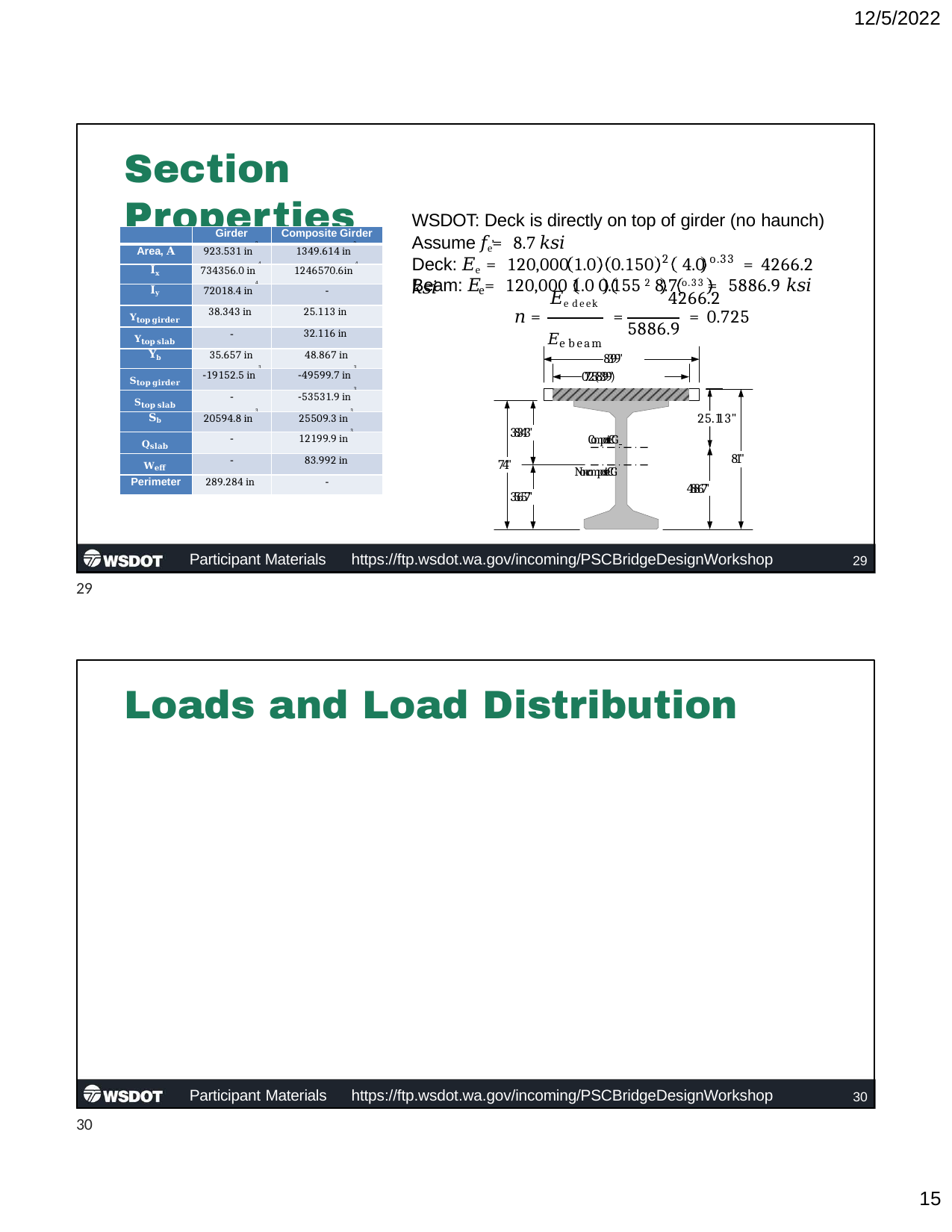

12/5/2022

# Section Properties
WSDOT: Deck is directly on top of girder (no haunch)
|  | Girder | Composite Girder |
| --- | --- | --- |
| Area, 𝐀 | 2 923.531 in | 2 1349.614 in |
| 𝐈𝐱 | 4 734356.0 in | 4 1246570.6in |
| 𝐈𝐲 | 4 72018.4 in | - |
| 𝐘𝐭𝐨𝐩 𝐠𝐢𝐫𝐝𝐞𝐫 | 38.343 in | 25.113 in |
| 𝐘𝐭𝐨𝐩 𝐬𝐥𝐚𝐛 | - | 32.116 in |
| 𝐘𝐛 | 35.657 in | 48.867 in |
| 𝐒𝐭𝐨𝐩 𝐠𝐢𝐫𝐝𝐞𝐫 | 3 -19152.5 in | 3 -49599.7 in |
| 𝐒𝐭𝐨𝐩 𝐬𝐥𝐚𝐛 | - | 3 -53531.9 in |
| 𝐒𝐛 | 3 20594.8 in | 3 25509.3 in |
| 𝐐𝐬𝐥𝐚𝐛 | - | 3 12199.9 in |
| 𝐖𝐞𝐟𝐟 | - | 83.992 in |
| Perimeter | 289.284 in | - |
,
Assume 𝑓e = 8.7 𝑘𝑠𝑖
2	o.33
Deck: 𝐸e   = 120,000 1.0   0.150	4.0	= 4266.2 𝑘𝑠𝑖

Beam: 𝐸 = 120,000 1.0 0.155 2 8.7 o.33 = 5886.9 𝑘𝑠𝑖

e
𝐸e deek	4266.2
𝑛 =	=	= 0.725
5886.9

𝐸e beam

83.99"

0.725(83.99")

25.113"
CompositeCG

38.343"

81"

74"
NoncompositeCG

48.867"
35.657"

Participant Materials
https://ftp.wsdot.wa.gov/incoming/PSCBridgeDesignWorkshop
29
29

Loads and Load Distribution
Participant Materials	https://ftp.wsdot.wa.gov/incoming/PSCBridgeDesignWorkshop
30
30
15